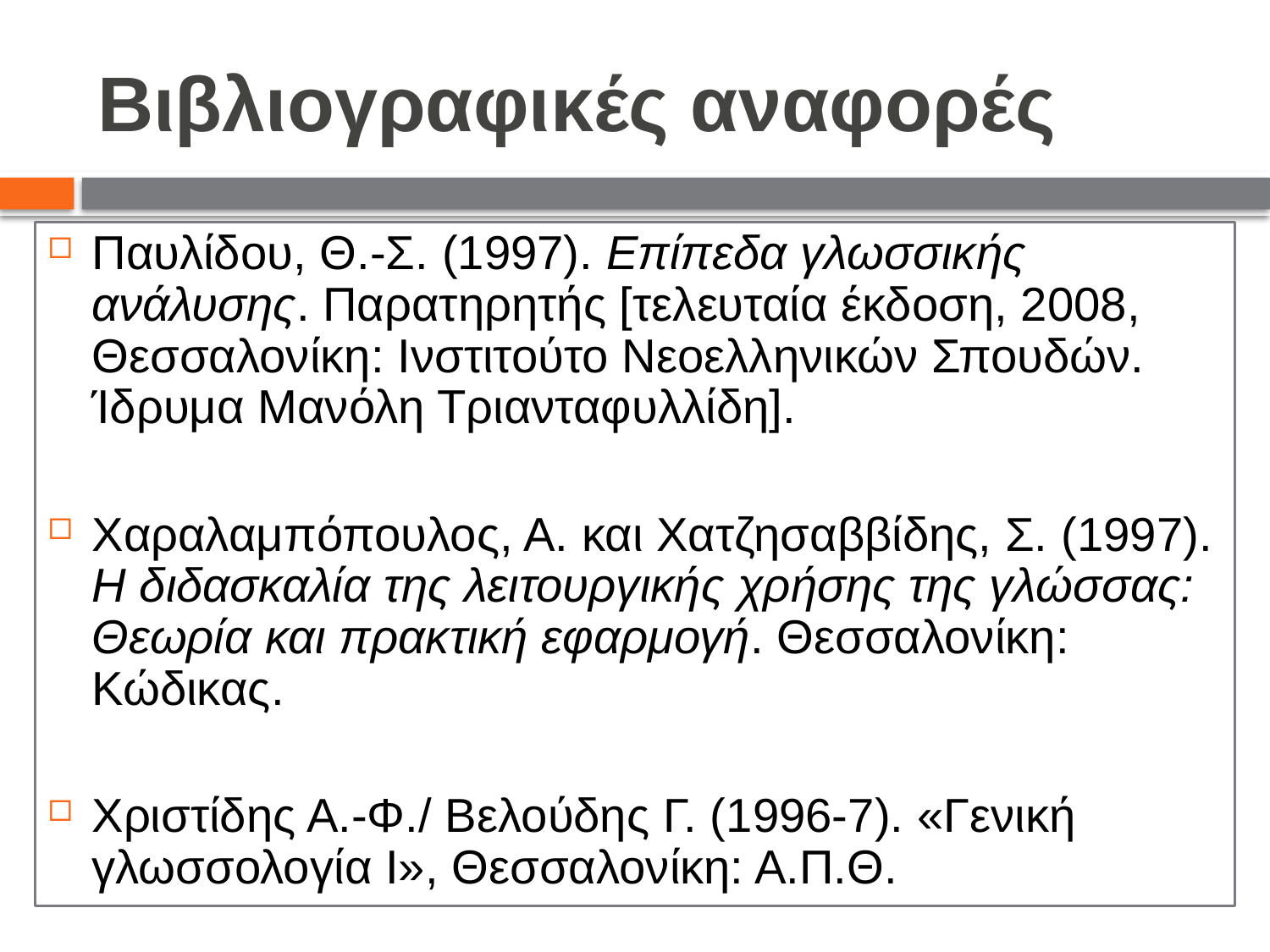

# Βιβλιογραφικές αναφορές
Παυλίδου, Θ.-Σ. (1997). Επίπεδα γλωσσικής ανάλυσης. Παρατηρητής [τελευταία έκδοση, 2008, Θεσσαλονίκη: Ινστιτούτο Νεοελληνικών Σπουδών. Ίδρυμα Μανόλη Τριανταφυλλίδη].

Χαραλαμπόπουλος, Α. και Χατζησαββίδης, Σ. (1997). Η διδασκαλία της λειτουργικής χρήσης της γλώσσας: Θεωρία και πρακτική εφαρμογή. Θεσσαλονίκη: Κώδικας.

Χριστίδης Α.-Φ./ Βελούδης Γ. (1996-7). «Γενική γλωσσολογία Ι», Θεσσαλονίκη: Α.Π.Θ.